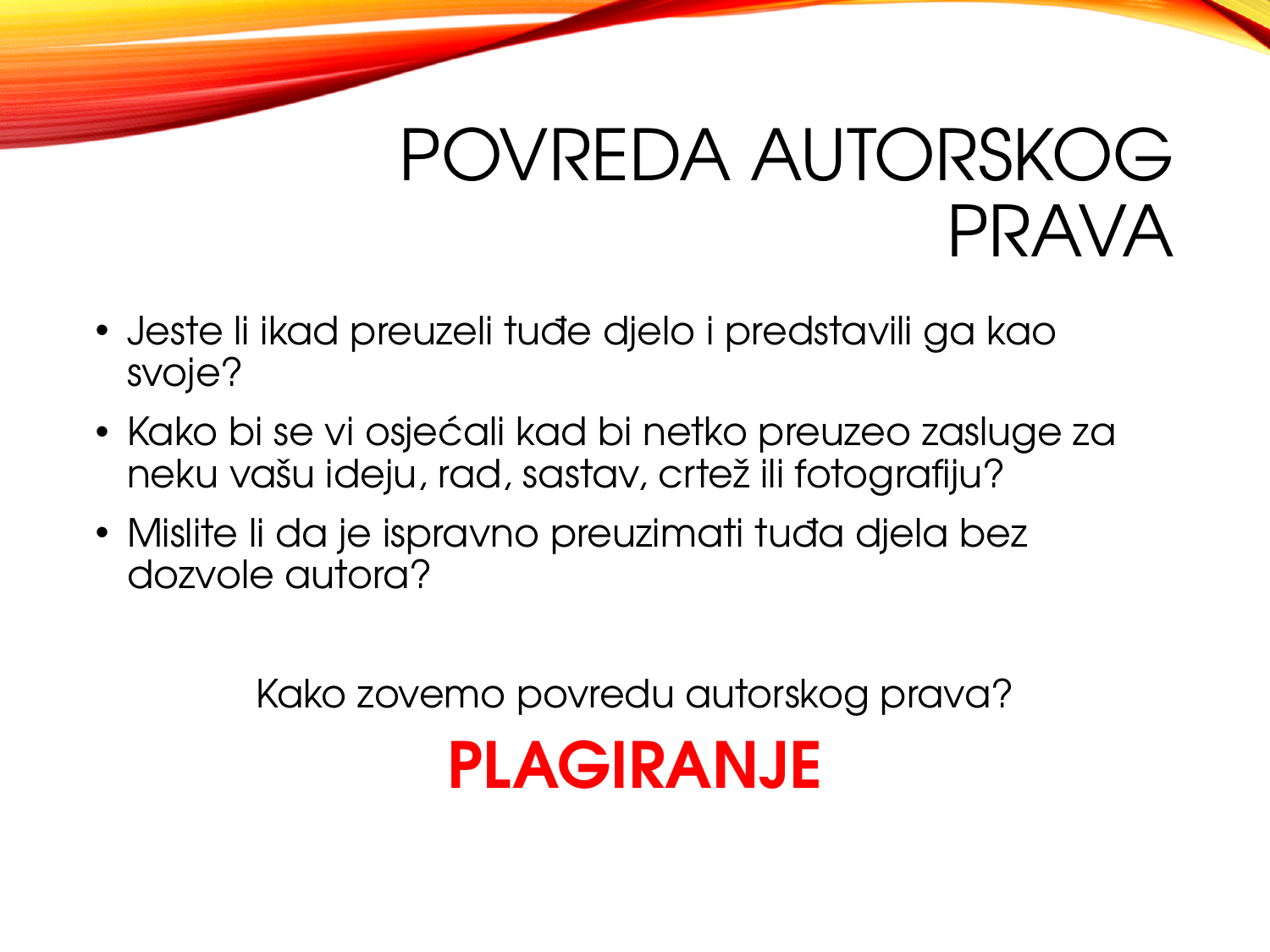

# POVREDA AUTORSKOG PRAVA
Jeste li ikad preuzeli tuđe djelo i predstavili ga kao svoje?
Kako bi se vi osjećali kad bi netko preuzeo zasluge za neku vašu ideju, rad, sastav, crtež ili fotografiju?
Mislite li da je ispravno preuzimati tuđa djela bez dozvole autora?

Kako zovemo povredu autorskog prava?
PLAGIRANJE